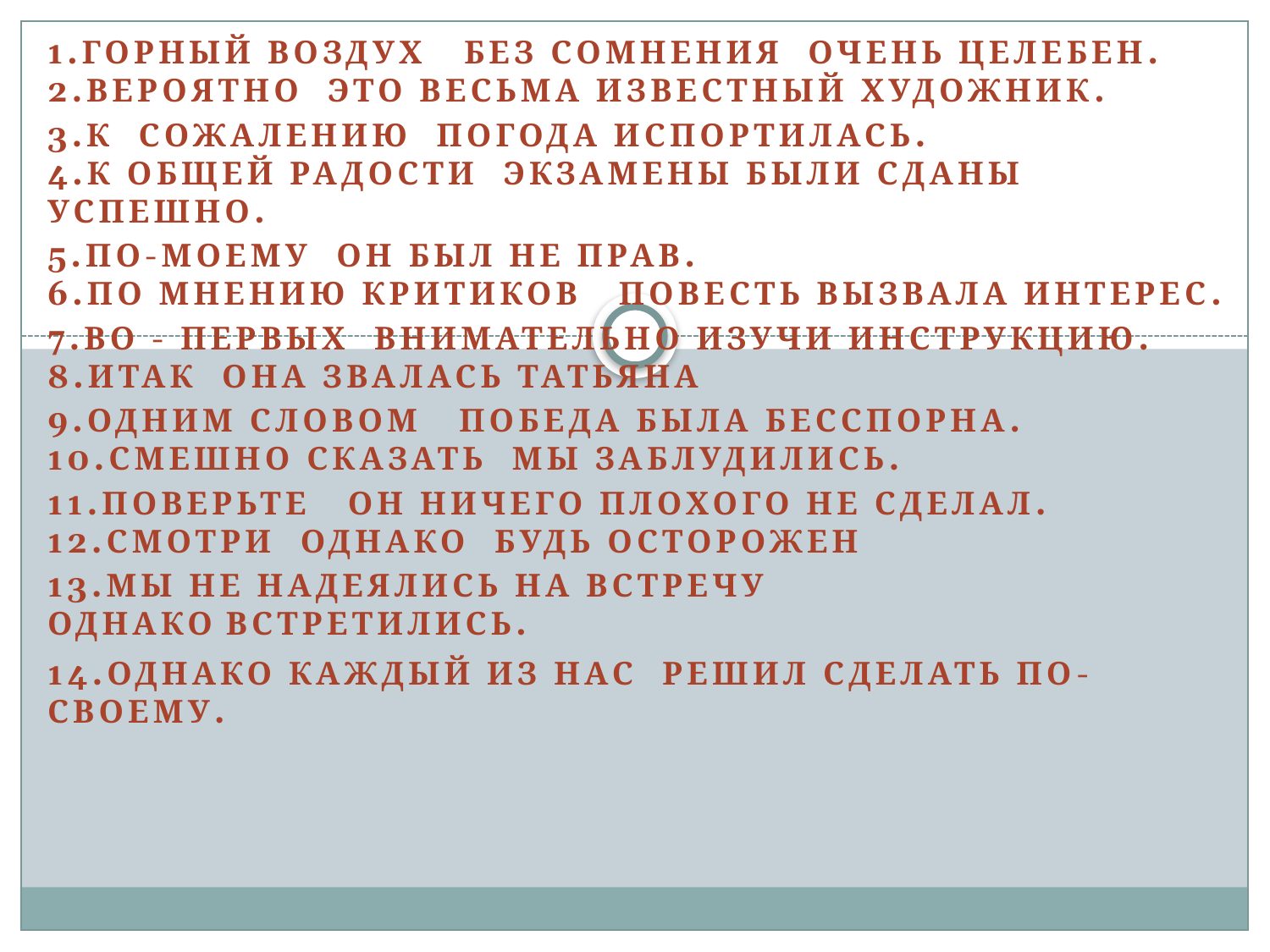

1.Горный воздух   без сомнения  очень целебен.
2.Вероятно  это весьма известный художник.
3.К  сожалению  погода испортилась.
4.К общей радости  экзамены были сданы успешно.
5.По-моему  он был не прав.
6.По мнению критиков   повесть вызвала интерес.
7.Во - первых  внимательно изучи инструкцию.
8.итак  она звалась Татьяна
9.Одним словом   победа была бесспорна.
10.Смешно сказать  мы заблудились.
11.Поверьте   он ничего плохого не сделал.
12.Смотри  однако  будь осторожен
13.Мы не надеялись на встречу  однако встретились.
14.Однако каждый из нас  решил сделать по- своему.